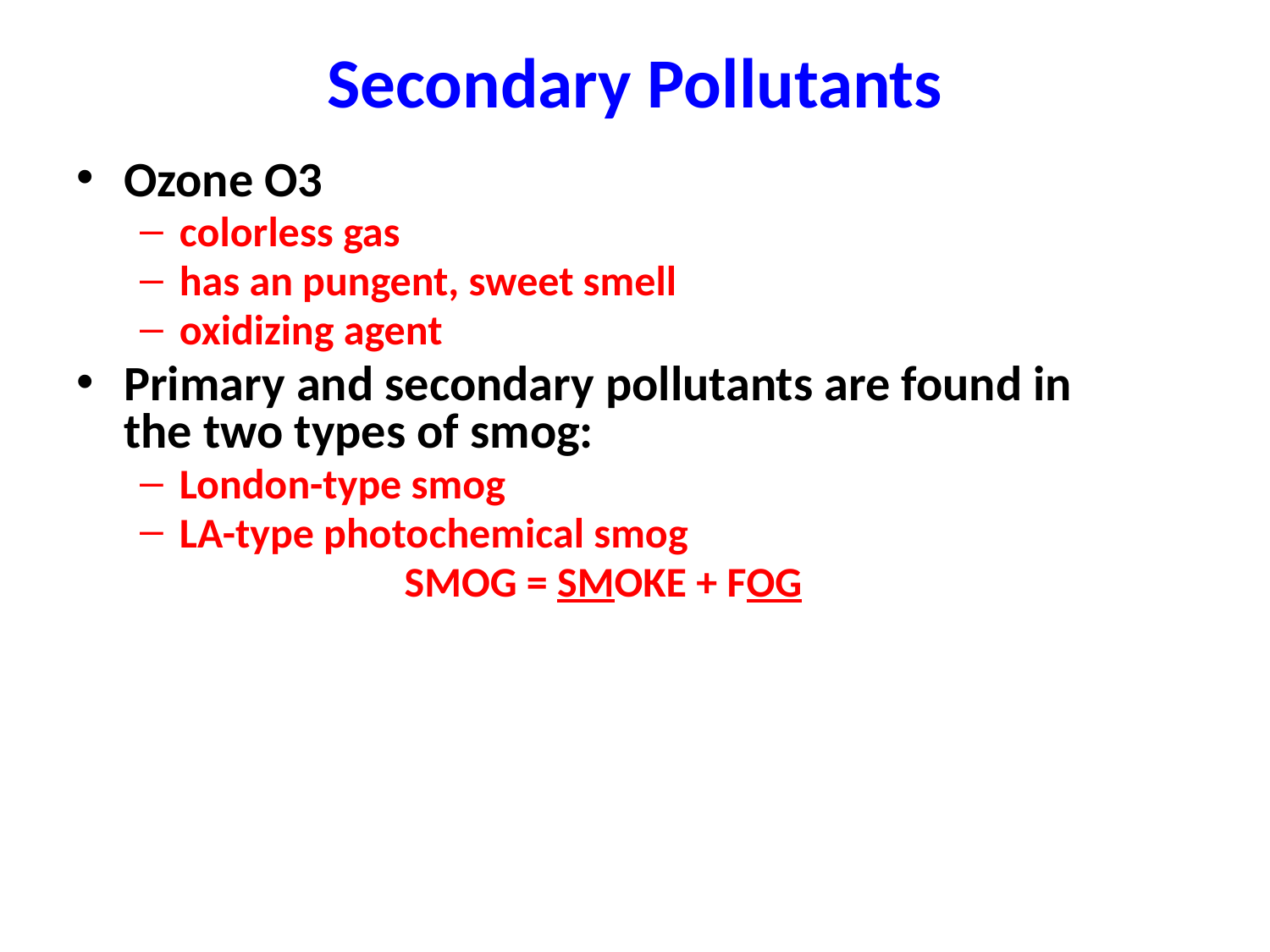

# Secondary Pollutants
Ozone O3
colorless gas
has an pungent, sweet smell
oxidizing agent
Primary and secondary pollutants are found in the two types of smog:
London-type smog
LA-type photochemical smog
SMOG = SMOKE + FOG